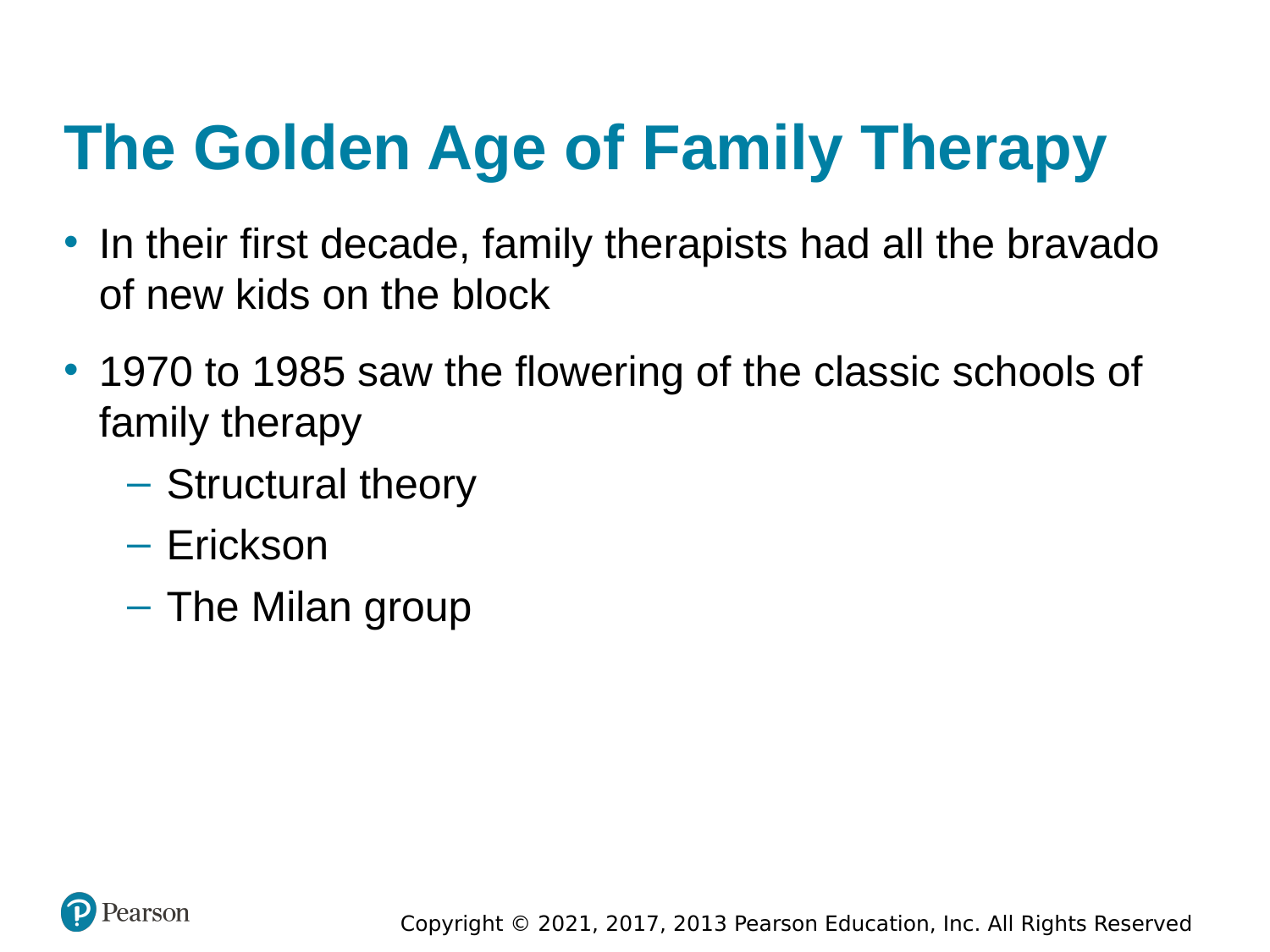

# The Golden Age of Family Therapy
In their first decade, family therapists had all the bravado of new kids on the block
1970 to 1985 saw the flowering of the classic schools of family therapy
Structural theory
Erickson
The Milan group